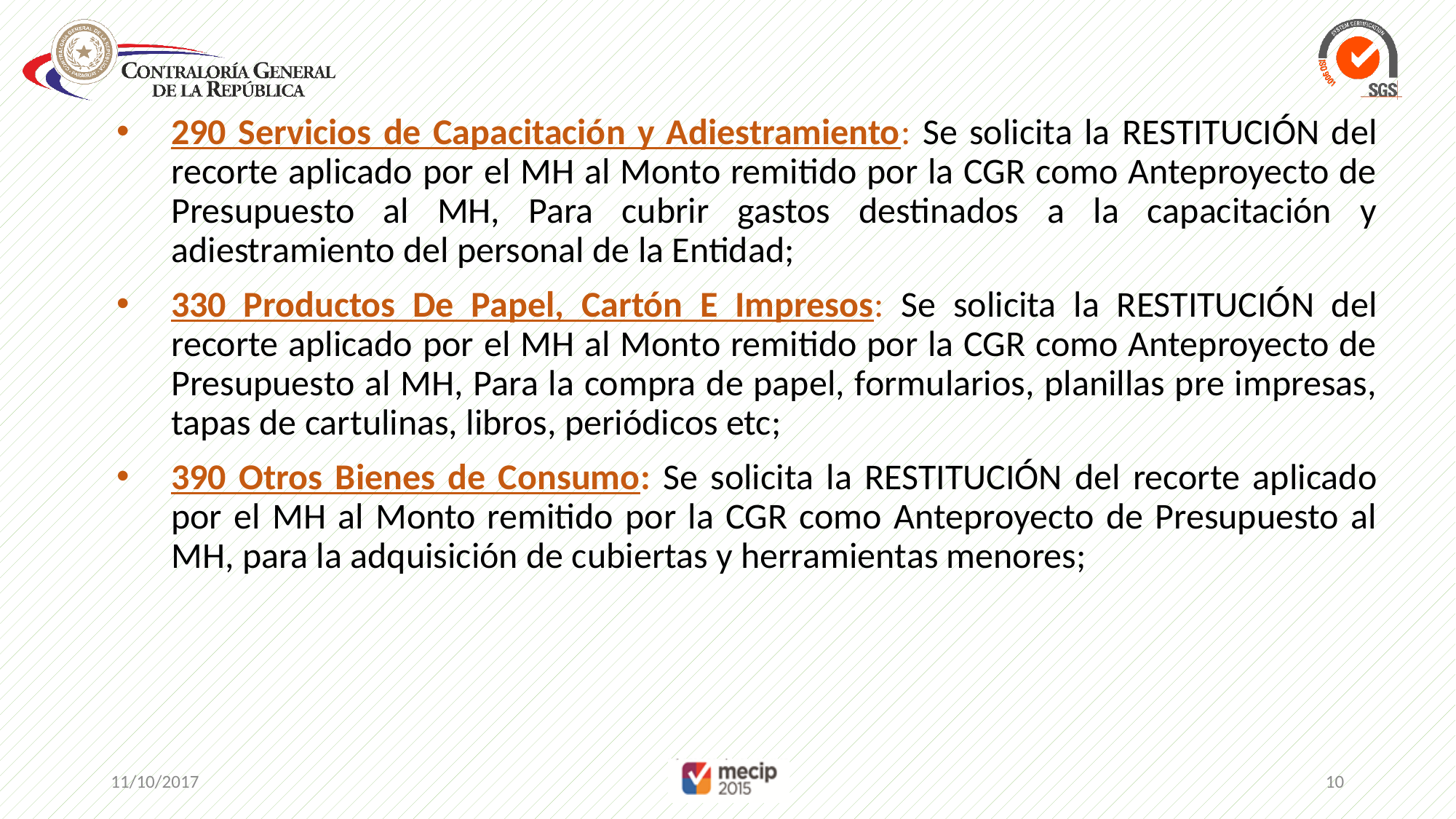

290 Servicios de Capacitación y Adiestramiento: Se solicita la RESTITUCIÓN del recorte aplicado por el MH al Monto remitido por la CGR como Anteproyecto de Presupuesto al MH, Para cubrir gastos destinados a la capacitación y adiestramiento del personal de la Entidad;
330 Productos De Papel, Cartón E Impresos: Se solicita la RESTITUCIÓN del recorte aplicado por el MH al Monto remitido por la CGR como Anteproyecto de Presupuesto al MH, Para la compra de papel, formularios, planillas pre impresas, tapas de cartulinas, libros, periódicos etc;
390 Otros Bienes de Consumo: Se solicita la RESTITUCIÓN del recorte aplicado por el MH al Monto remitido por la CGR como Anteproyecto de Presupuesto al MH, para la adquisición de cubiertas y herramientas menores;

11/10/2017
10